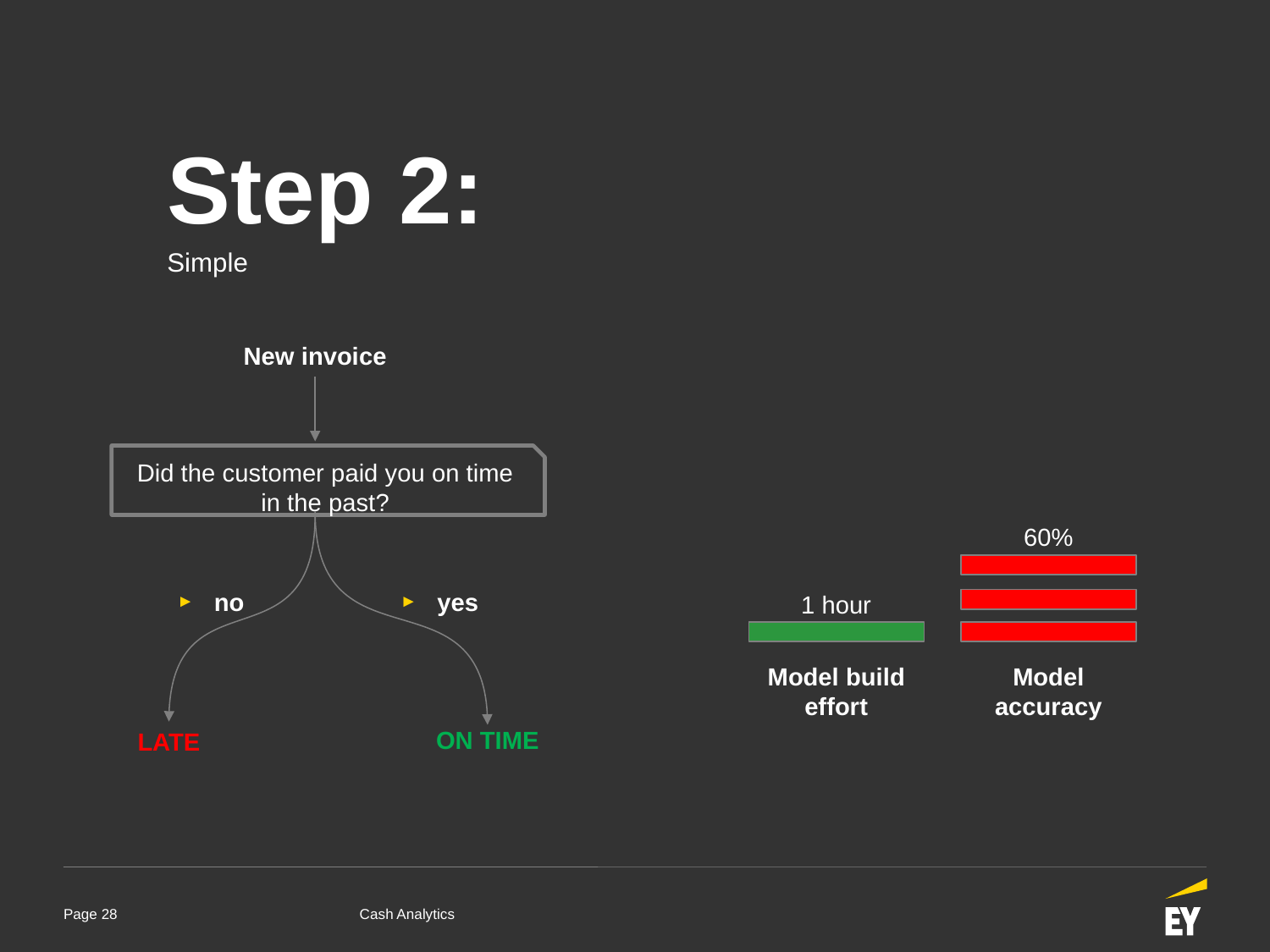

Step 2:
Simple
New invoice
Did the customer paid you on time in the past?
no
yes
ON TIME
LATE
60%

1 hour

Model build effort
Model accuracy
Cash Analytics